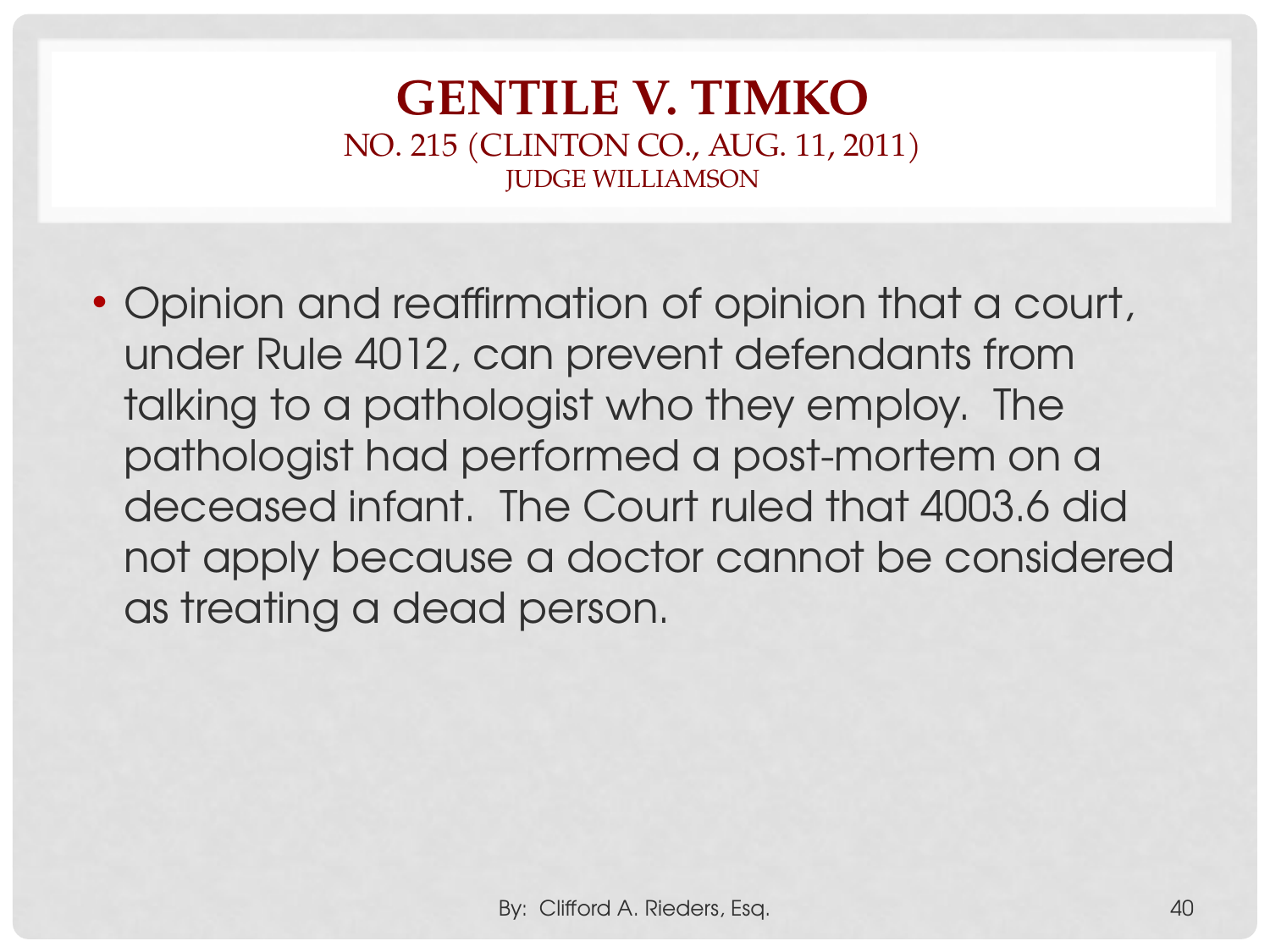

# Gentile v. timko No. 215 (clinton co., aug. 11, 2011) Judge Williamson
Opinion and reaffirmation of opinion that a court, under Rule 4012, can prevent defendants from talking to a pathologist who they employ.  The pathologist had performed a post-mortem on a deceased infant.  The Court ruled that 4003.6 did not apply because a doctor cannot be considered as treating a dead person.
By:  Clifford A. Rieders, Esq.
40